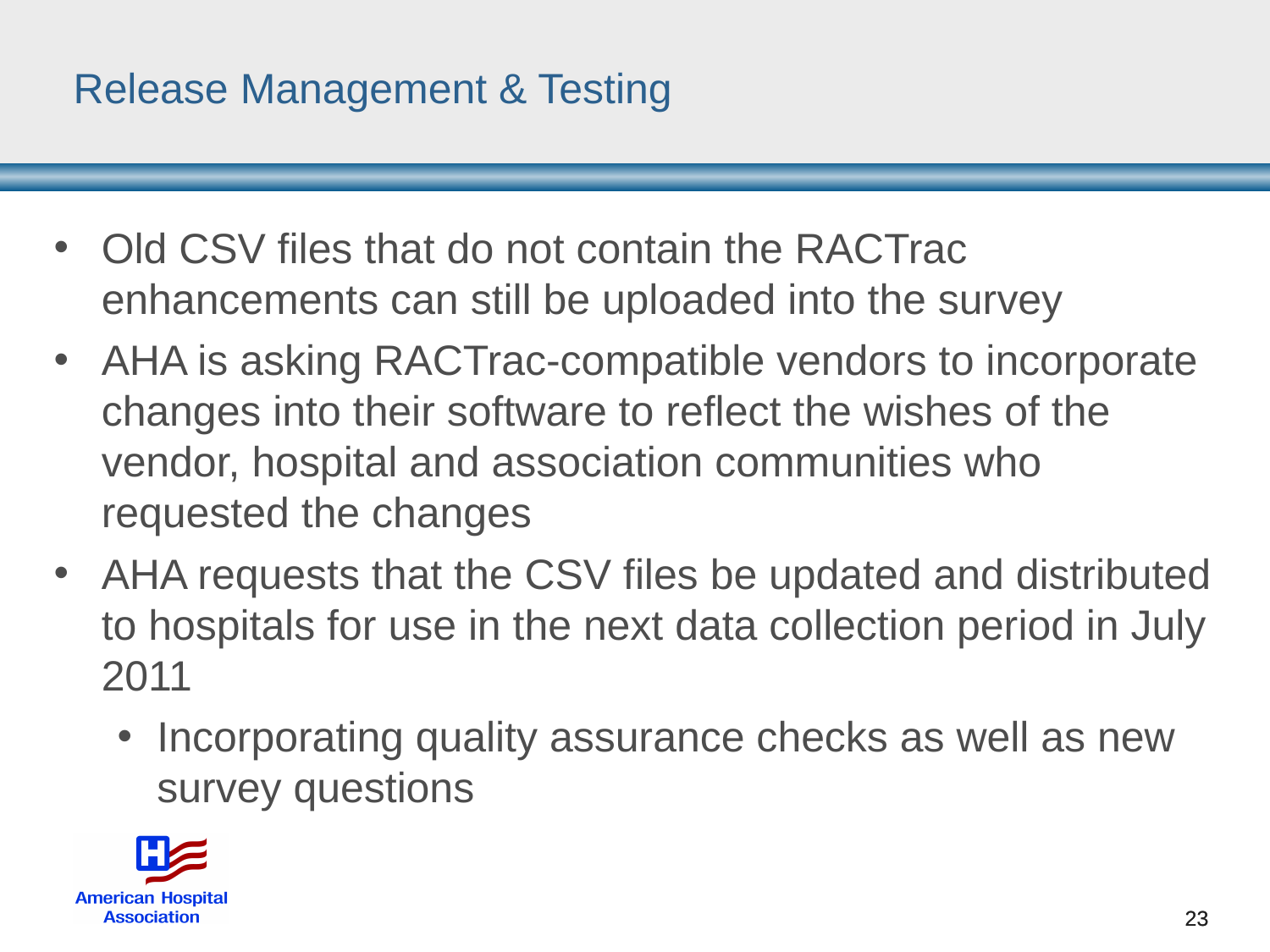

# Release Management & Testing

Old CSV files that do not contain the RACTrac enhancements can still be uploaded into the survey
AHA is asking RACTrac-compatible vendors to incorporate changes into their software to reflect the wishes of the vendor, hospital and association communities who requested the changes
AHA requests that the CSV files be updated and distributed to hospitals for use in the next data collection period in July 2011
Incorporating quality assurance checks as well as new survey questions

23